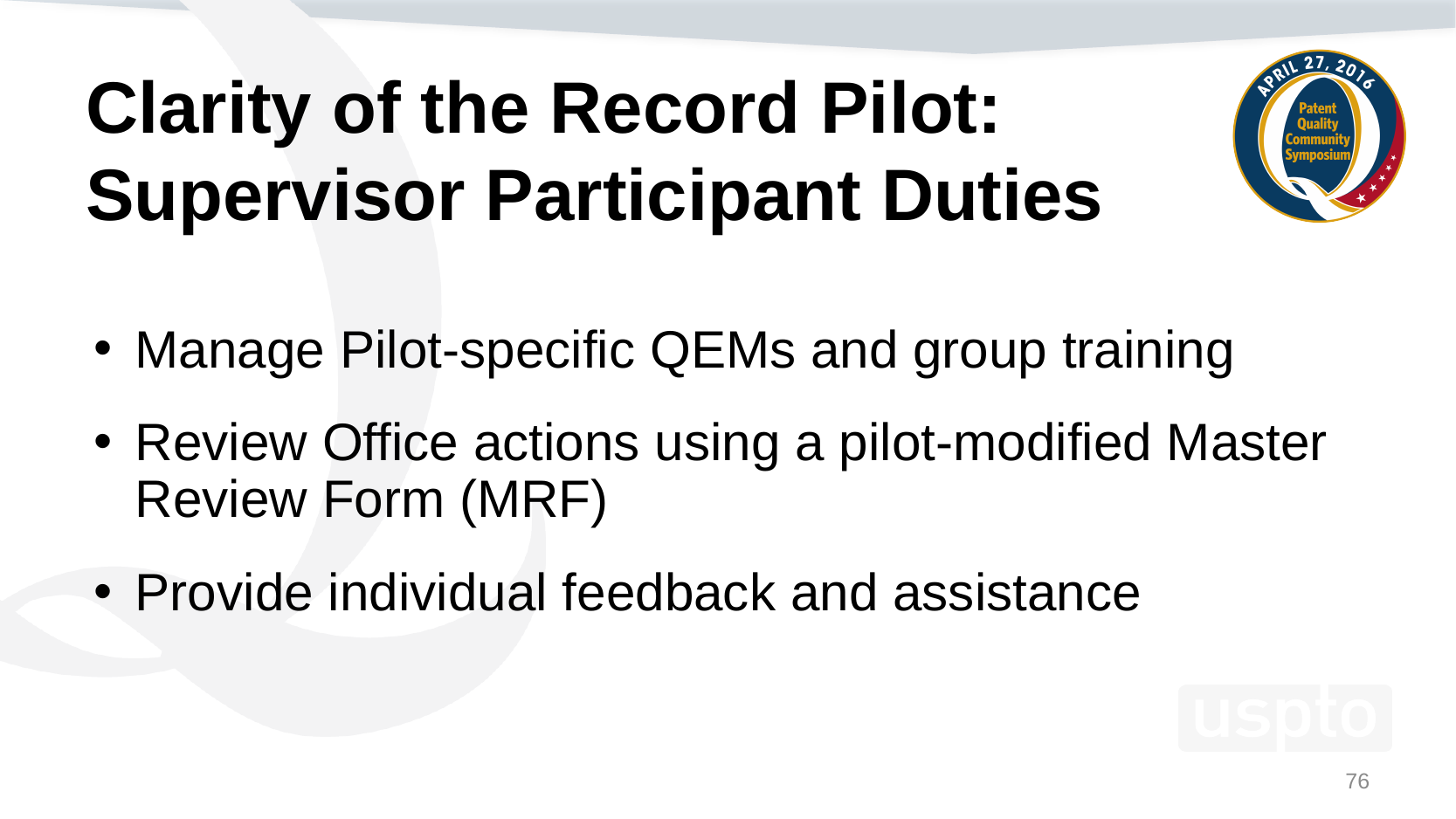

# Clarity of the Record Pilot: Supervisor Participant Duties
Manage Pilot-specific QEMs and group training
Review Office actions using a pilot-modified Master Review Form (MRF)
Provide individual feedback and assistance
76